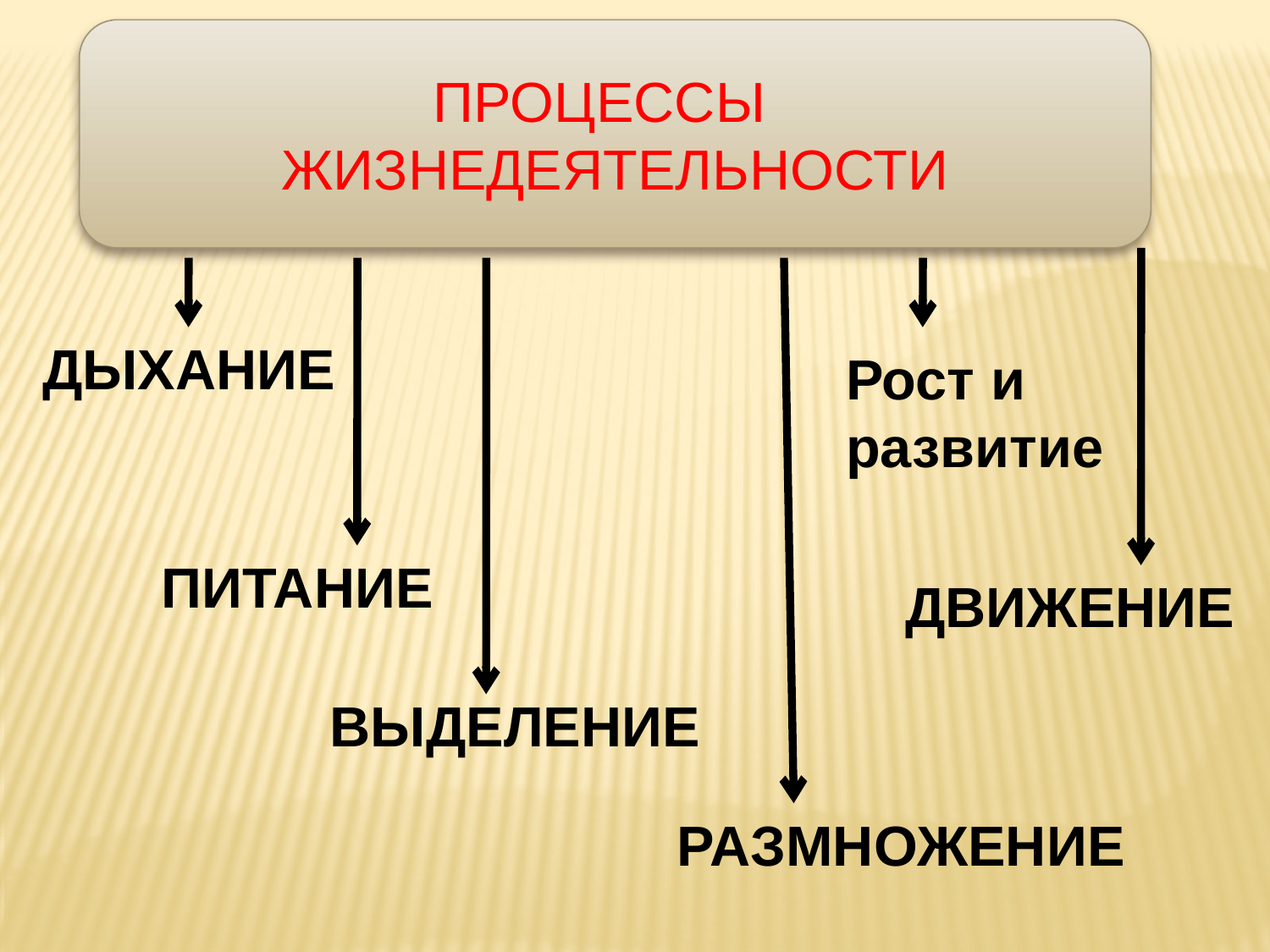

ПРОЦЕССЫ   ЖИЗНЕДЕЯТЕЛЬНОСТИ
ДЫХАНИЕ
Рост и развитие
ПИТАНИЕ
ДВИЖЕНИЕ
ВЫДЕЛЕНИЕ
РАЗМНОЖЕНИЕ